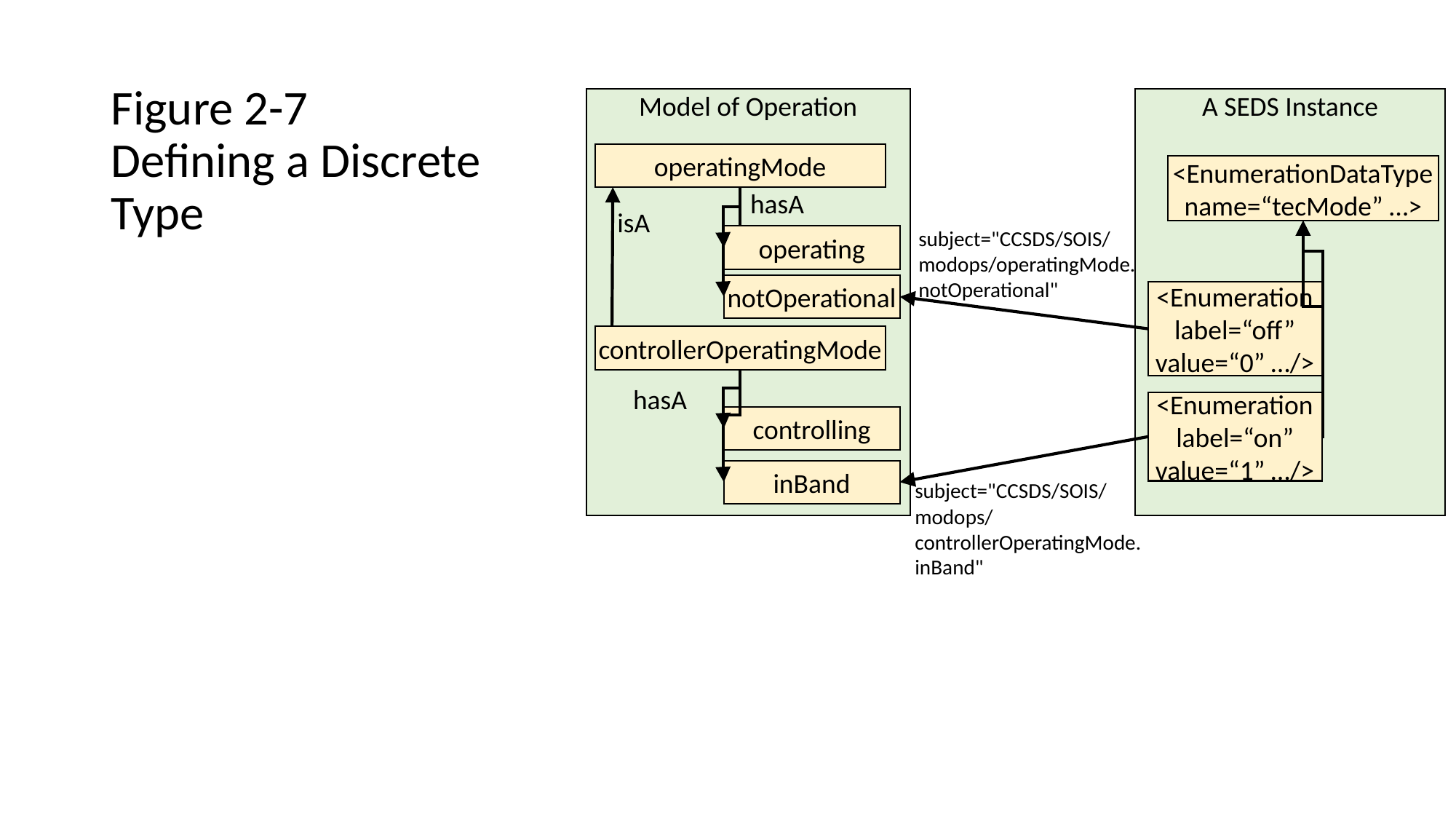

# Figure 2-7 Defining a Discrete Type
Model of Operation
A SEDS Instance

operatingMode
<EnumerationDataType
name=“tecMode” …>
hasA
isA
subject="CCSDS/SOIS/
modops/operatingMode.
notOperational"
operating

notOperational
<Enumeration
label=“off”
value=“0” …/>
controllerOperatingMode
hasA
<Enumeration
label=“on”
value=“1” …/>
controlling
inBand
subject="CCSDS/SOIS/
modops/
controllerOperatingMode.
inBand"